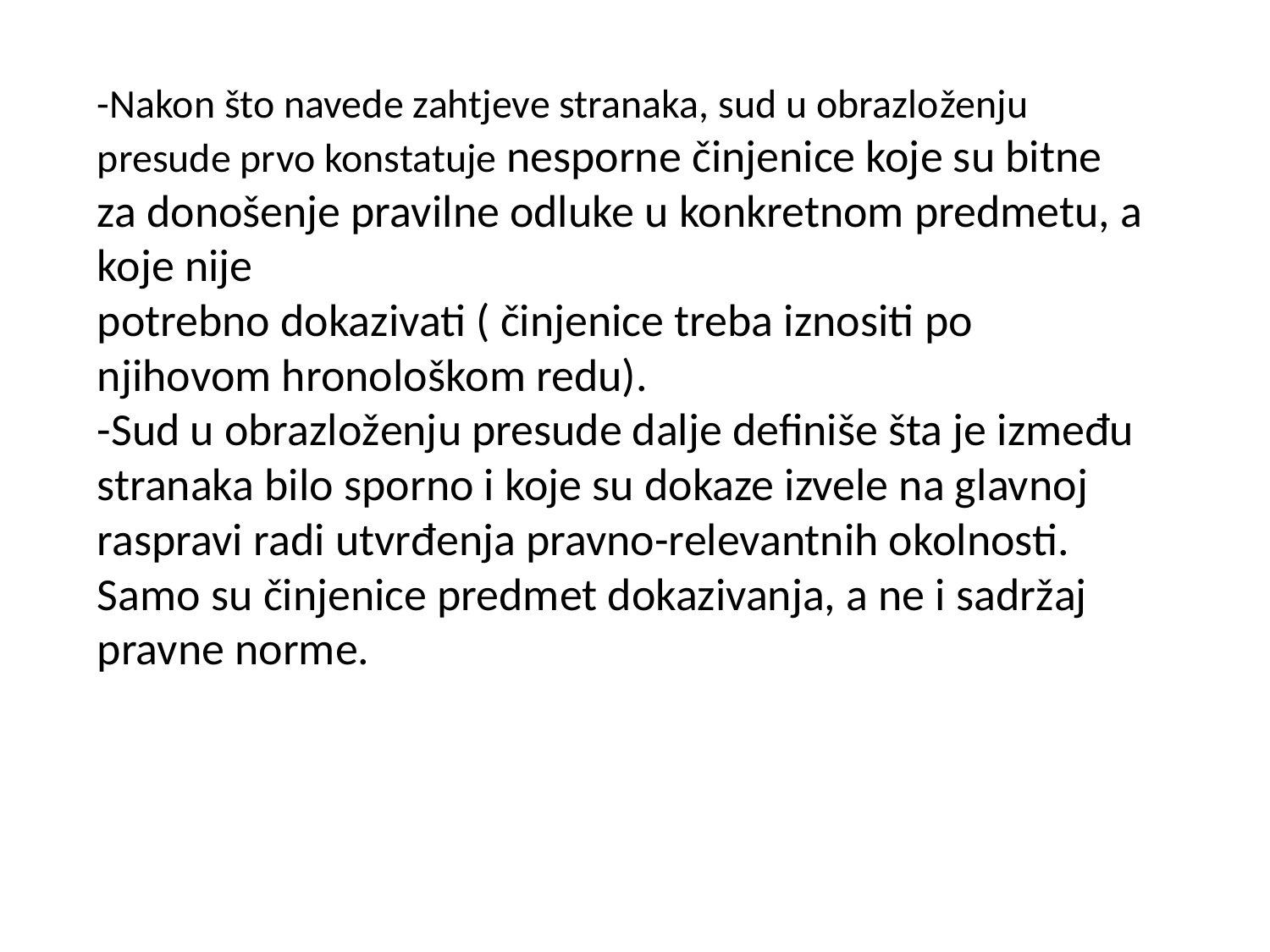

# -Nakon što navede zahtjeve stranaka, sud u obrazloženju presude prvo konstatuje nesporne činjenice koje su bitne za donošenje pravilne odluke u konkretnom predmetu, a koje nije potrebno dokazivati ( činjenice treba iznositi po njihovom hronološkom redu). -Sud u obrazloženju presude dalje definiše šta je između stranaka bilo sporno i koje su dokaze izvele na glavnoj raspravi radi utvrđenja pravno-relevantnih okolnosti. Samo su činjenice predmet dokazivanja, a ne i sadržaj pravne norme.